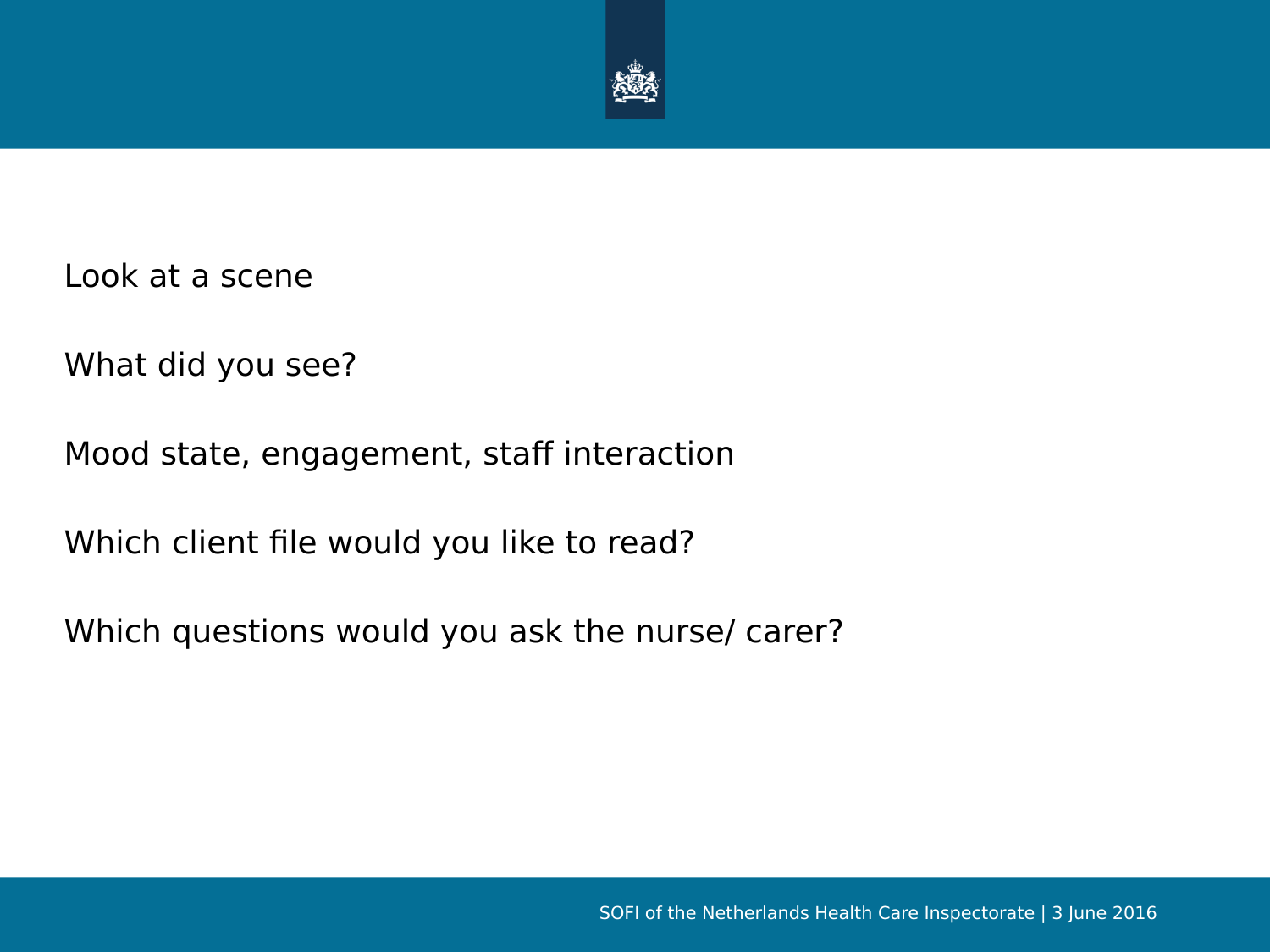

#
Look at a scene

What did you see?

Mood state, engagement, staff interaction

Which client file would you like to read?

Which questions would you ask the nurse/ carer?
SOFI of the Netherlands Health Care Inspectorate | 3 June 2016